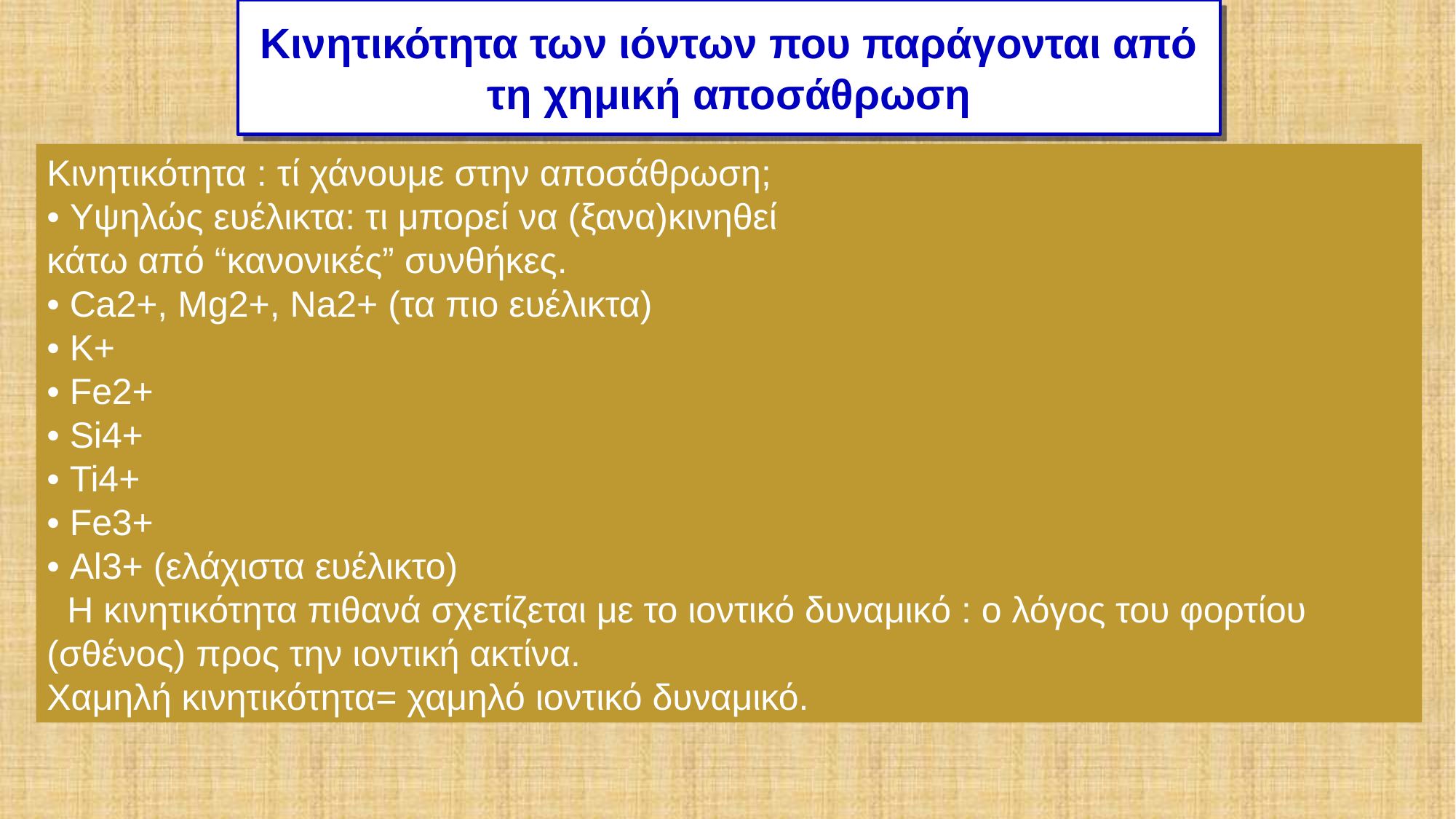

# Κινητικότητα των ιόντων που παράγονται από τη χημική αποσάθρωση
Κινητικότητα : τί χάνουμε στην αποσάθρωση;
• Υψηλώς ευέλικτα: τι μπορεί να (ξανα)κινηθεί
κάτω από “κανονικές” συνθήκες.
• Ca2+, Mg2+, Na2+ (τα πιο ευέλικτα)
• K+
• Fe2+
• Si4+
• Ti4+
• Fe3+
• Al3+ (ελάχιστα ευέλικτο)
  Η κινητικότητα πιθανά σχετίζεται με το ιοντικό δυναμικό : ο λόγος του φορτίου (σθένος) προς την ιοντική ακτίνα.
Χαμηλή κινητικότητα= χαμηλό ιοντικό δυναμικό.